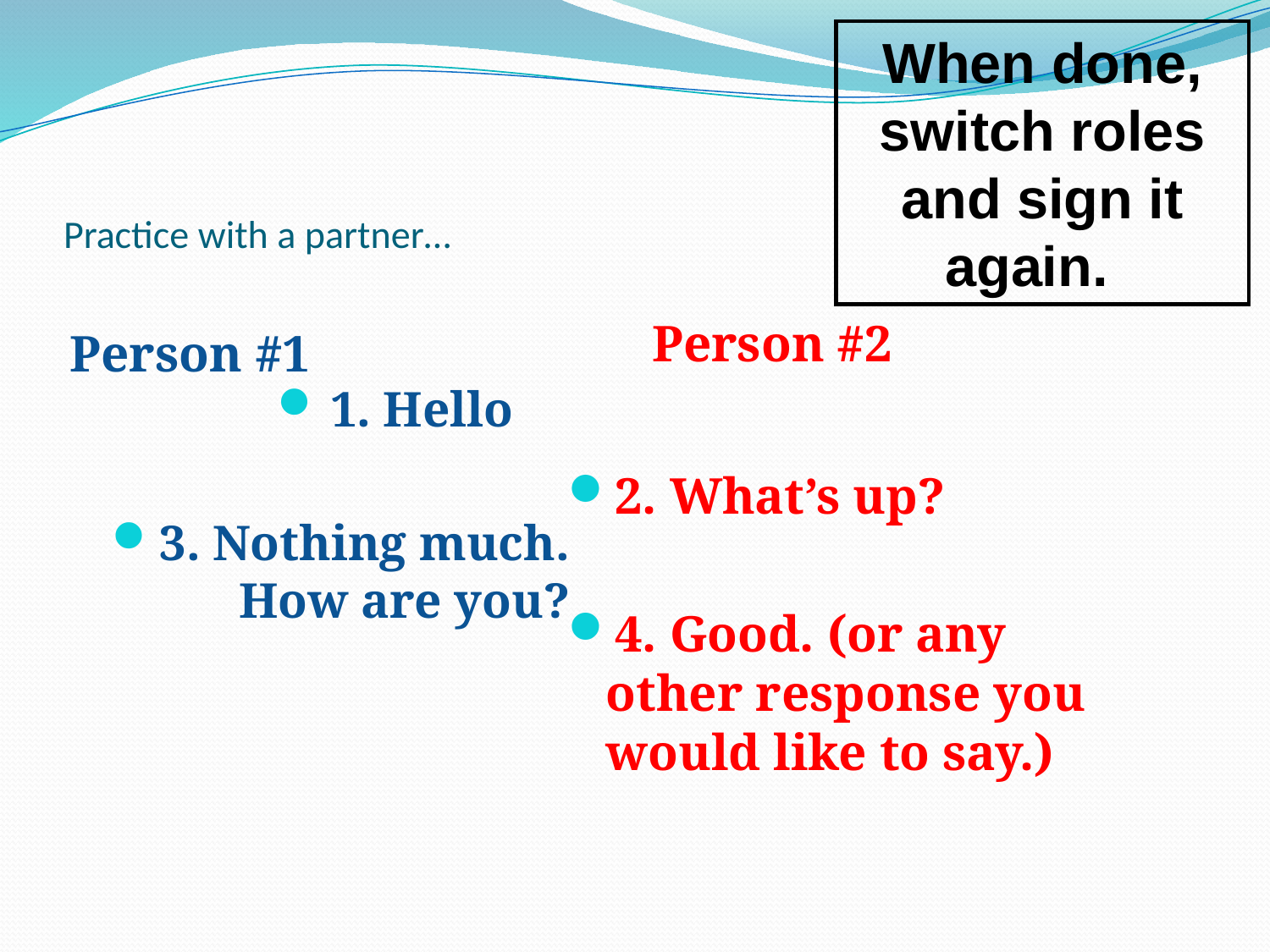

When done, switch roles and sign it again.
# Practice with a partner…
Person #2
Person #1

1. Hello

3. Nothing much. How are you?

2. What’s up?

4. Good. (or any other response you would like to say.)